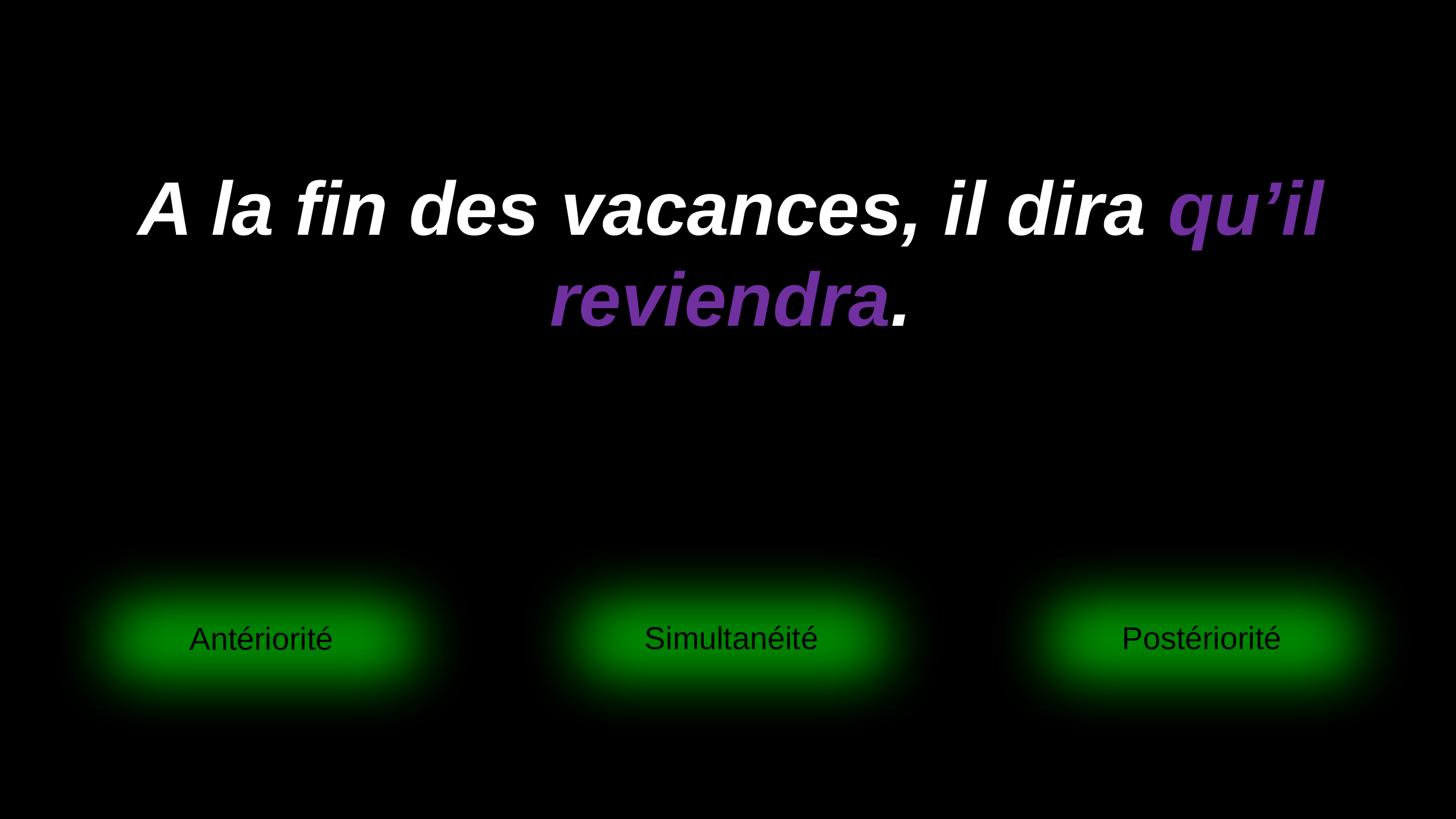

# A la fin des vacances, il dira qu’il reviendra.
Simultanéité
Postériorité
Antériorité